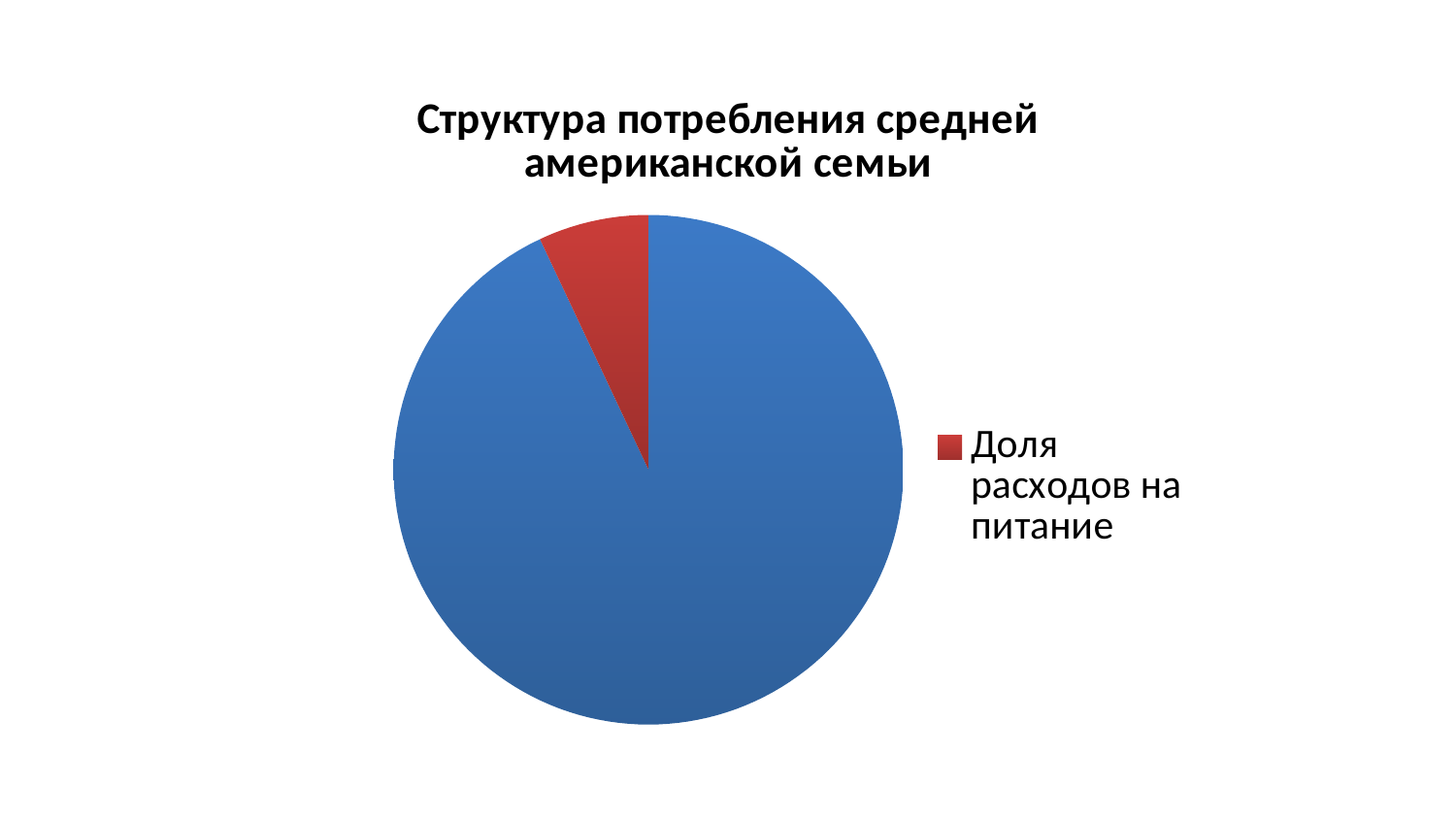

### Chart:

| Category | Структура потребления средней американской семьи |
|---|---|
|  | 93.0 |
| Доля расходов на питание | 7.0 |